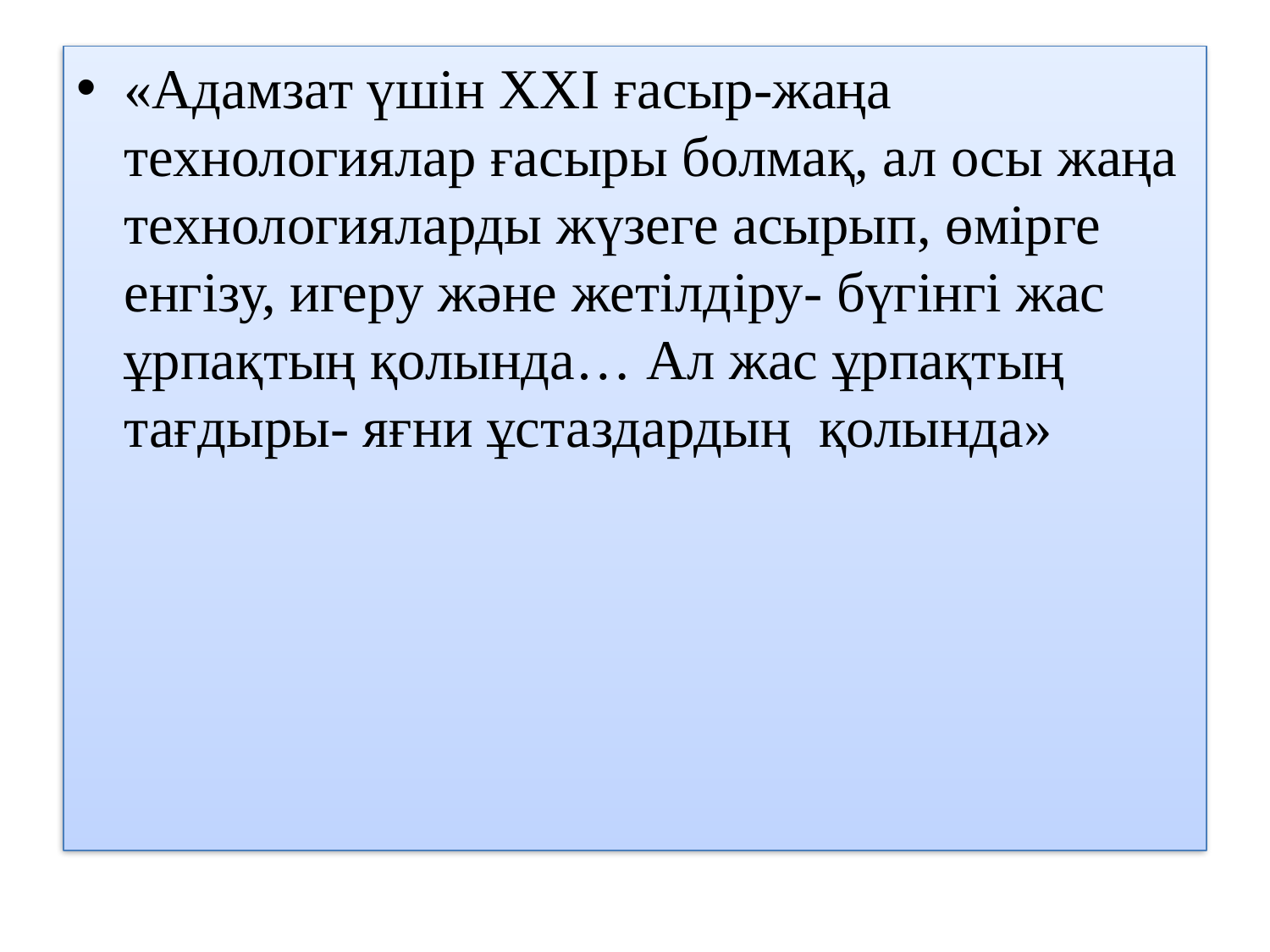

«Адамзат үшін ХХІ ғасыр-жаңа технологиялар ғасыры болмақ, ал осы жаңа технологияларды жүзеге асырып, өмірге енгізу, игеру және жетілдіру- бүгінгі жас ұрпақтың қолында… Ал жас ұрпақтың тағдыры- яғни ұстаздардың  қолында»